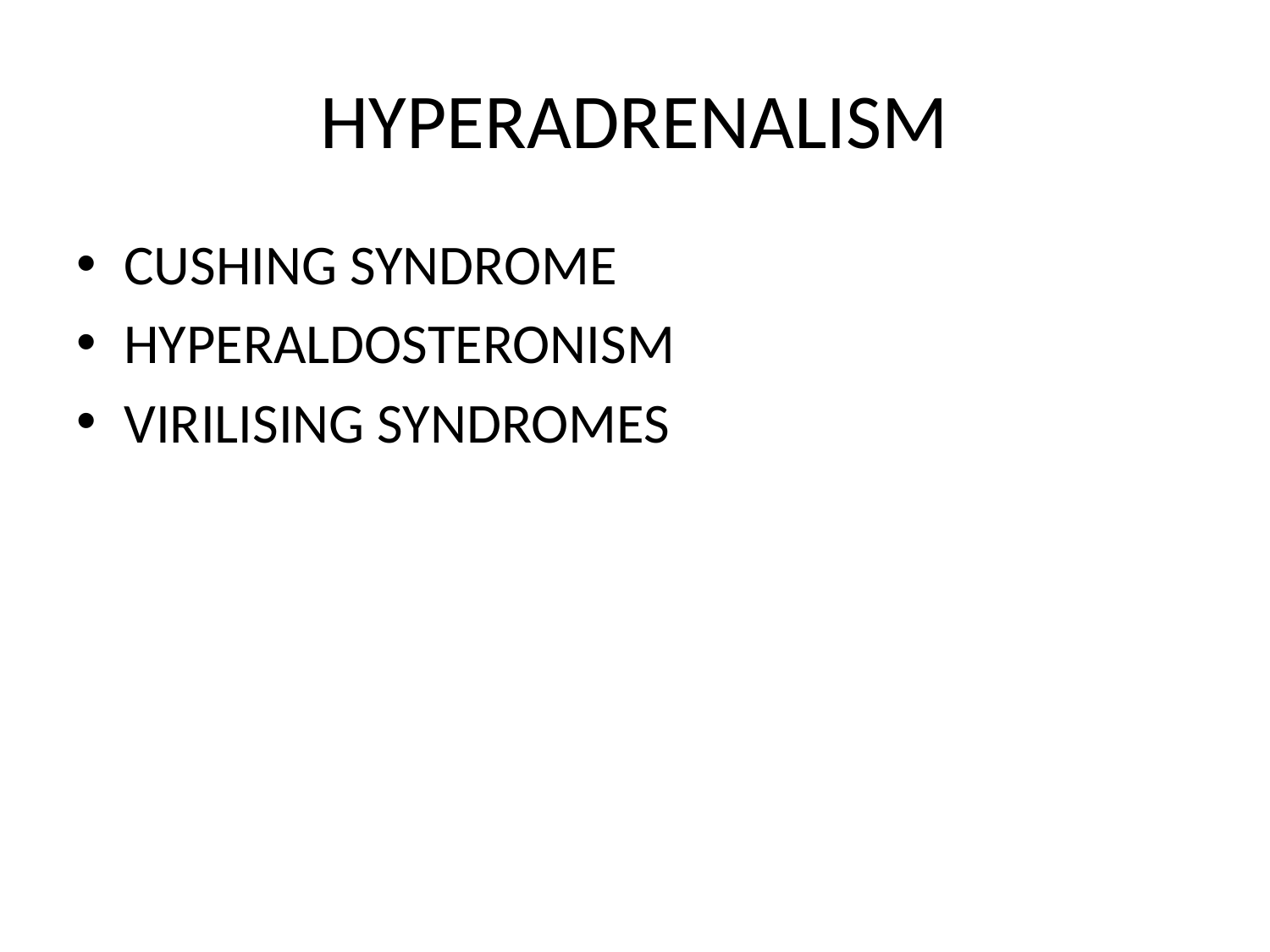

# HYPERADRENALISM
CUSHING SYNDROME
HYPERALDOSTERONISM
VIRILISING SYNDROMES